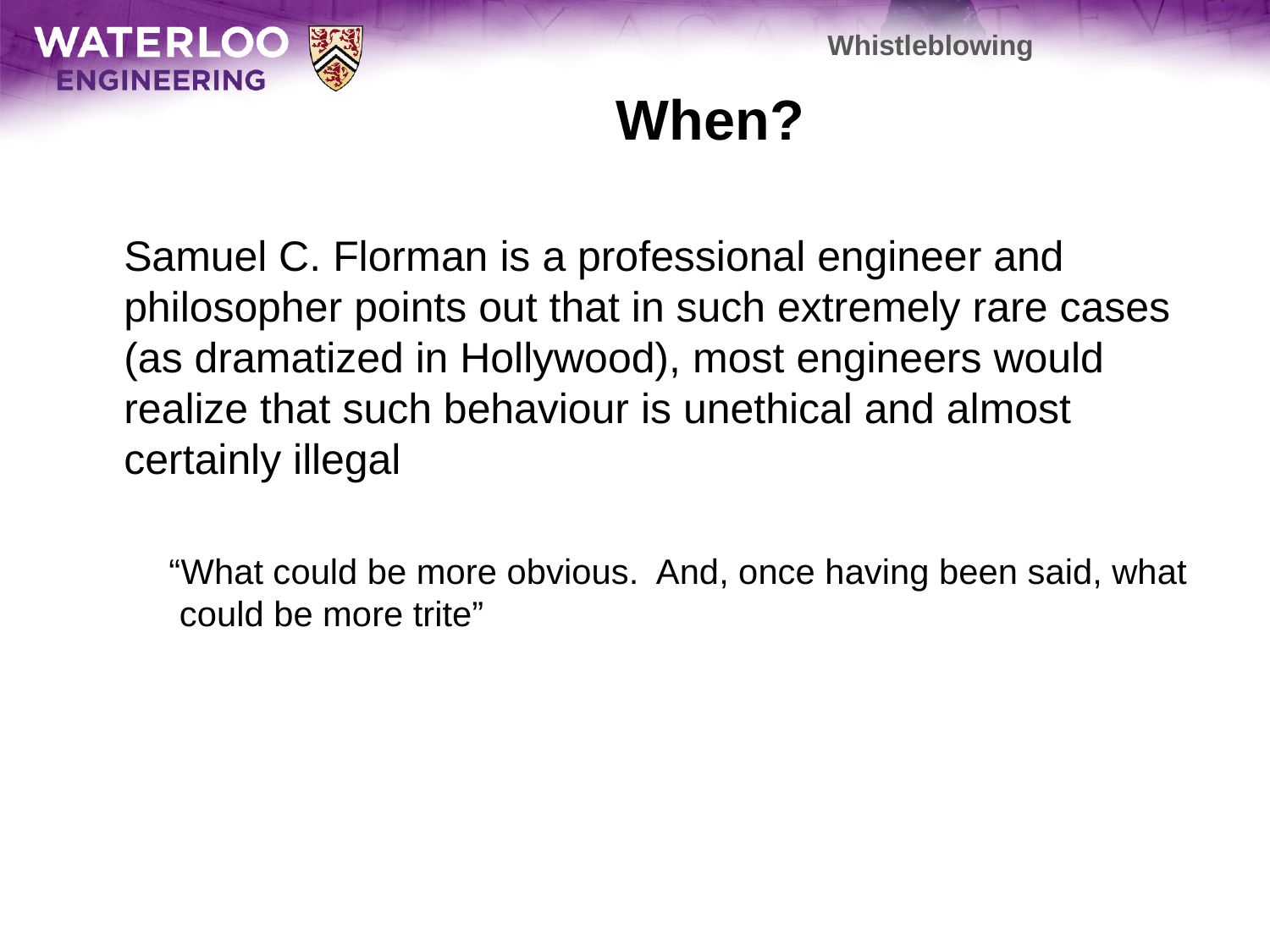

Whistleblowing
# When?
	Samuel C. Florman is a professional engineer and philosopher points out that in such extremely rare cases (as dramatized in Hollywood), most engineers would realize that such behaviour is unethical and almost certainly illegal

   “What could be more obvious.  And, once having been said, what could be more trite”